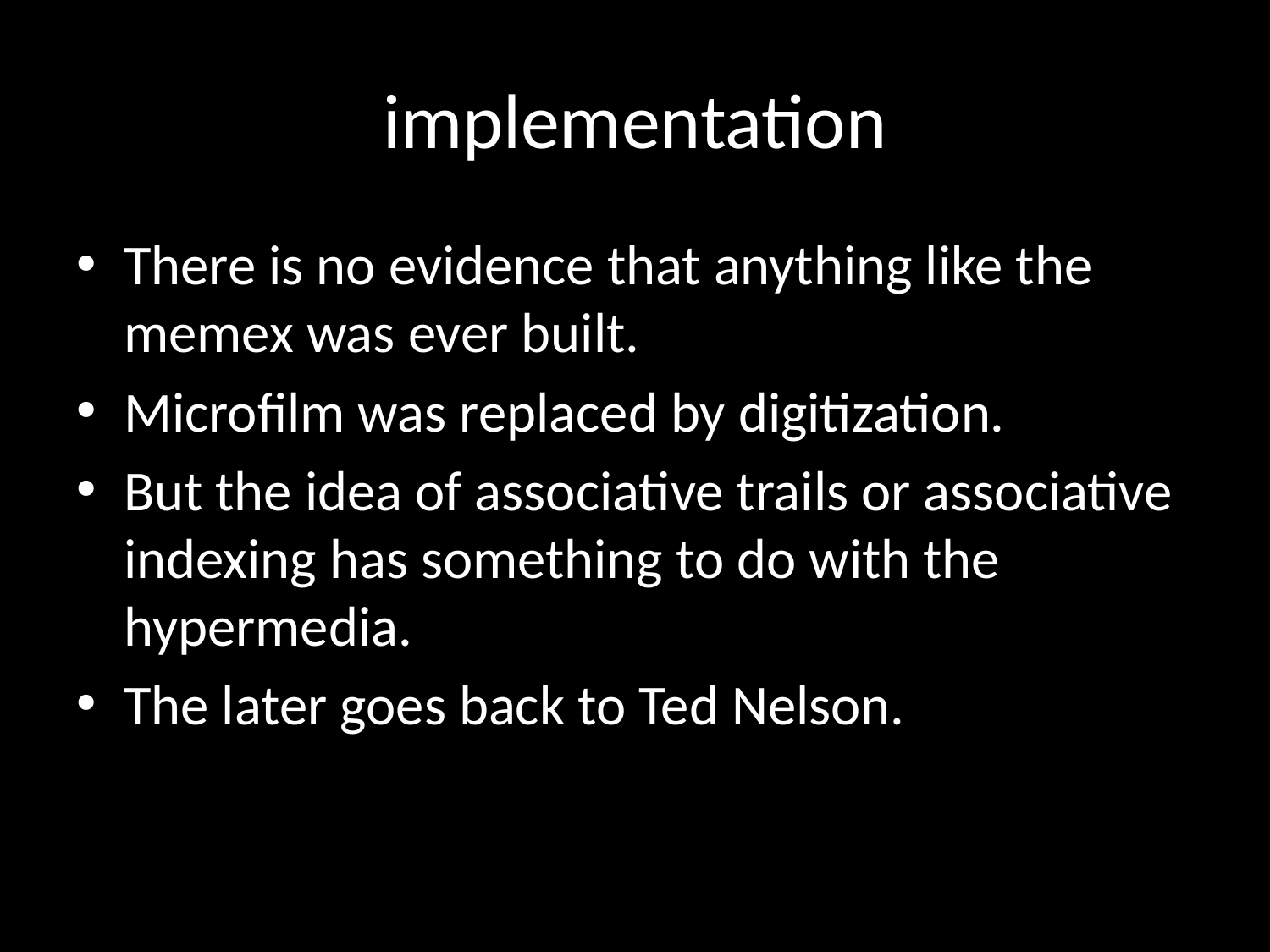

implementation
There is no evidence that anything like the memex was ever built.
Microfilm was replaced by digitization.
But the idea of associative trails or associative indexing has something to do with the hypermedia.
The later goes back to Ted Nelson.